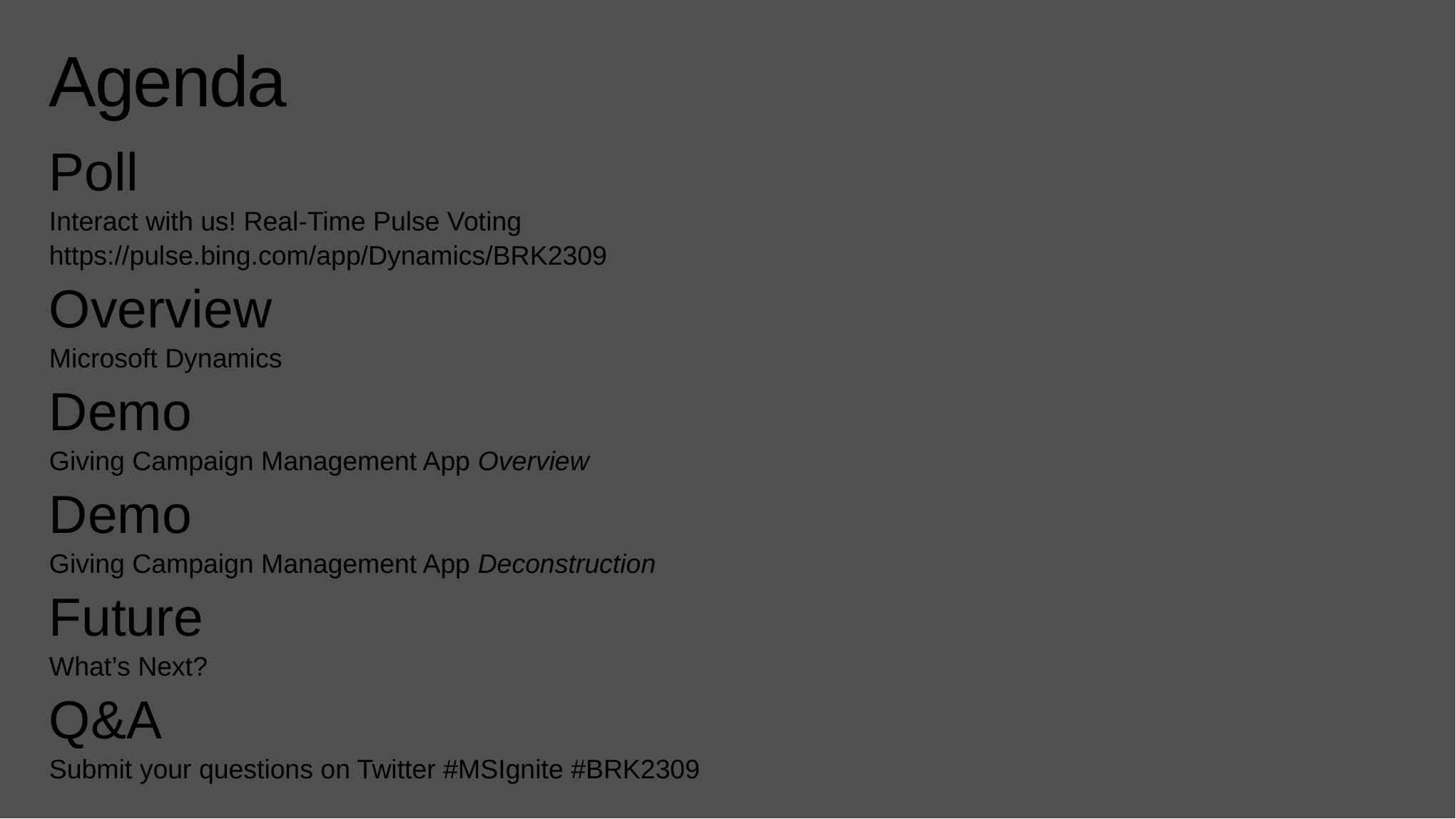

# Agenda
Poll
Interact with us! Real-Time Pulse Voting
https://pulse.bing.com/app/Dynamics/BRK2309
Overview
Microsoft Dynamics
Demo
Giving Campaign Management App Overview
Demo
Giving Campaign Management App Deconstruction
Future
What’s Next?
Q&A
Submit your questions on Twitter #MSIgnite #BRK2309